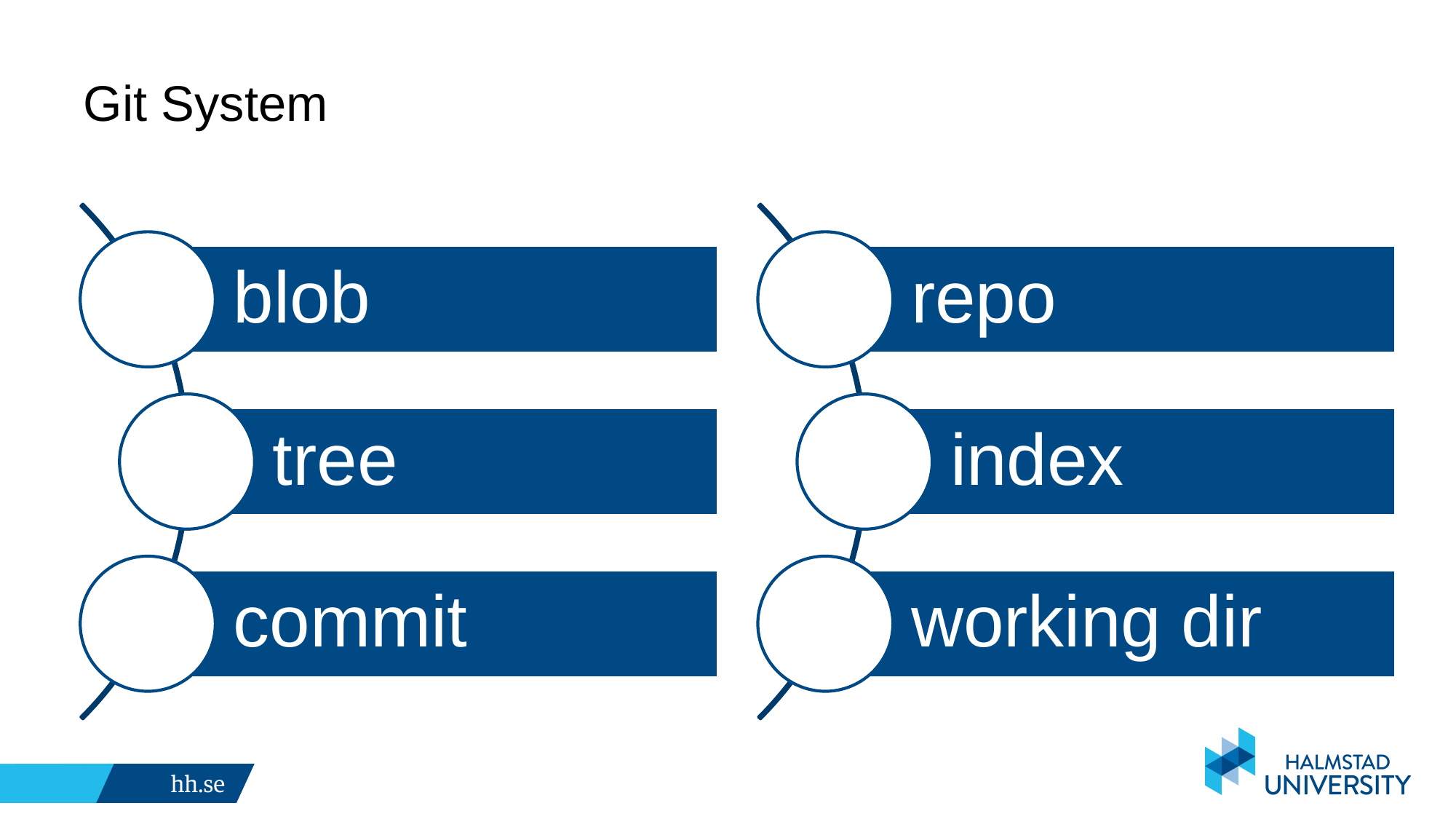

# Git System
blob
tree
commit
repo
index
working dir